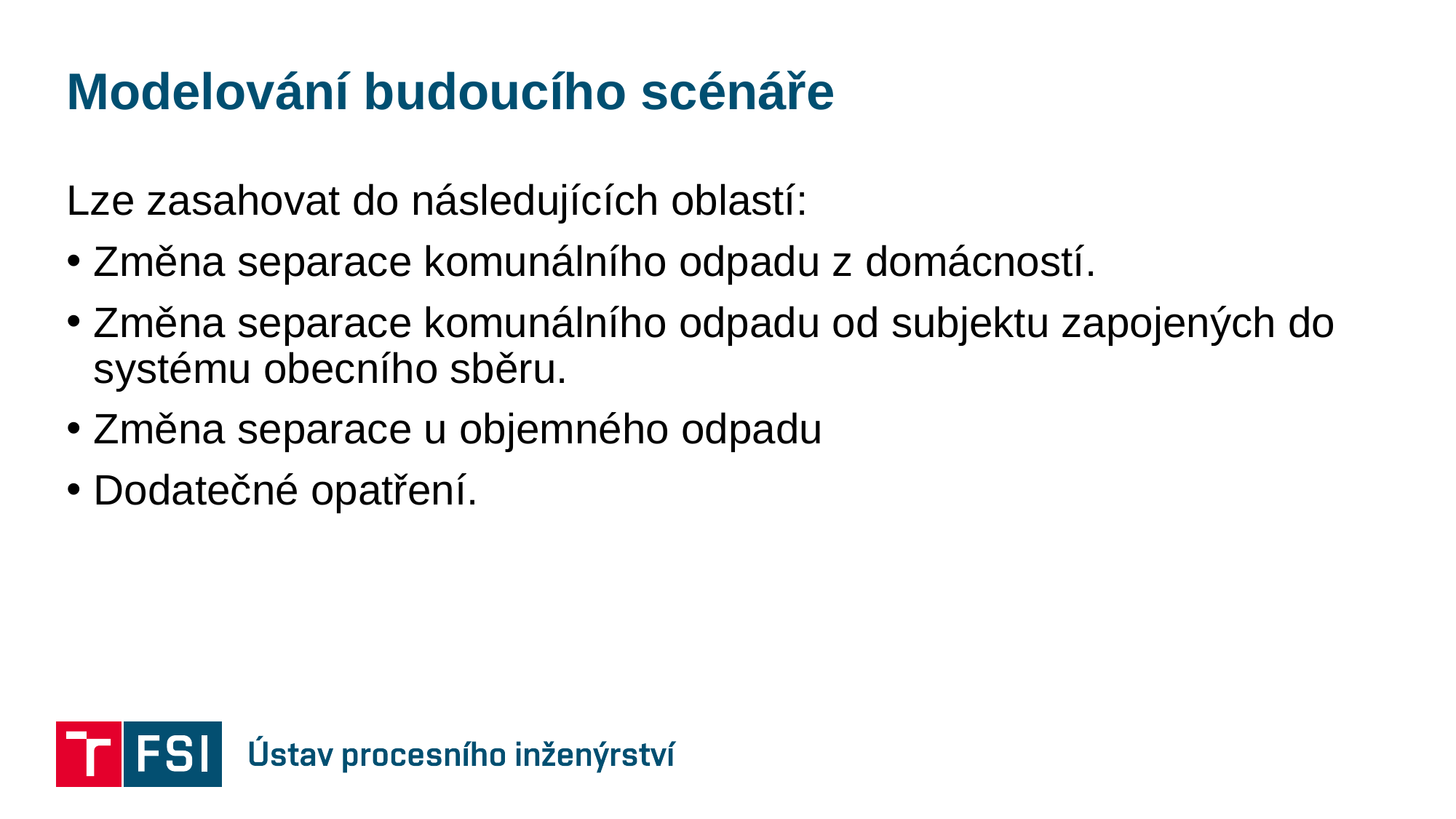

# Modelování budoucího scénáře
Lze zasahovat do následujících oblastí:
Změna separace komunálního odpadu z domácností.
Změna separace komunálního odpadu od subjektu zapojených do systému obecního sběru.
Změna separace u objemného odpadu
Dodatečné opatření.